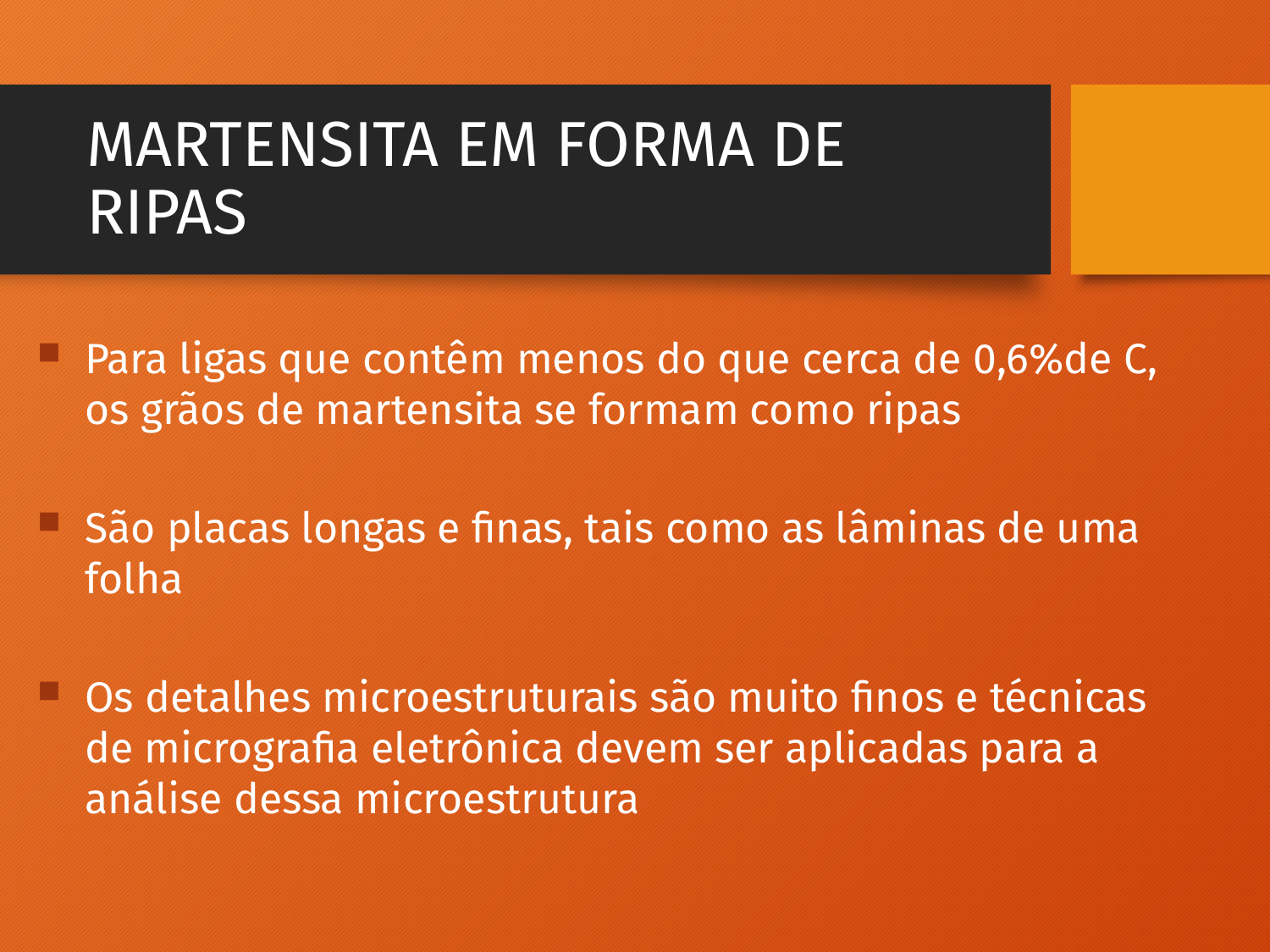

# MARTENSITA EM FORMA DE RIPAS

Para ligas que contêm menos do que cerca de 0,6%de C, os grãos de martensita se formam como ripas

São placas longas e finas, tais como as lâminas de uma folha

Os detalhes microestruturais são muito finos e técnicas de micrografia eletrônica devem ser aplicadas para a análise dessa microestrutura